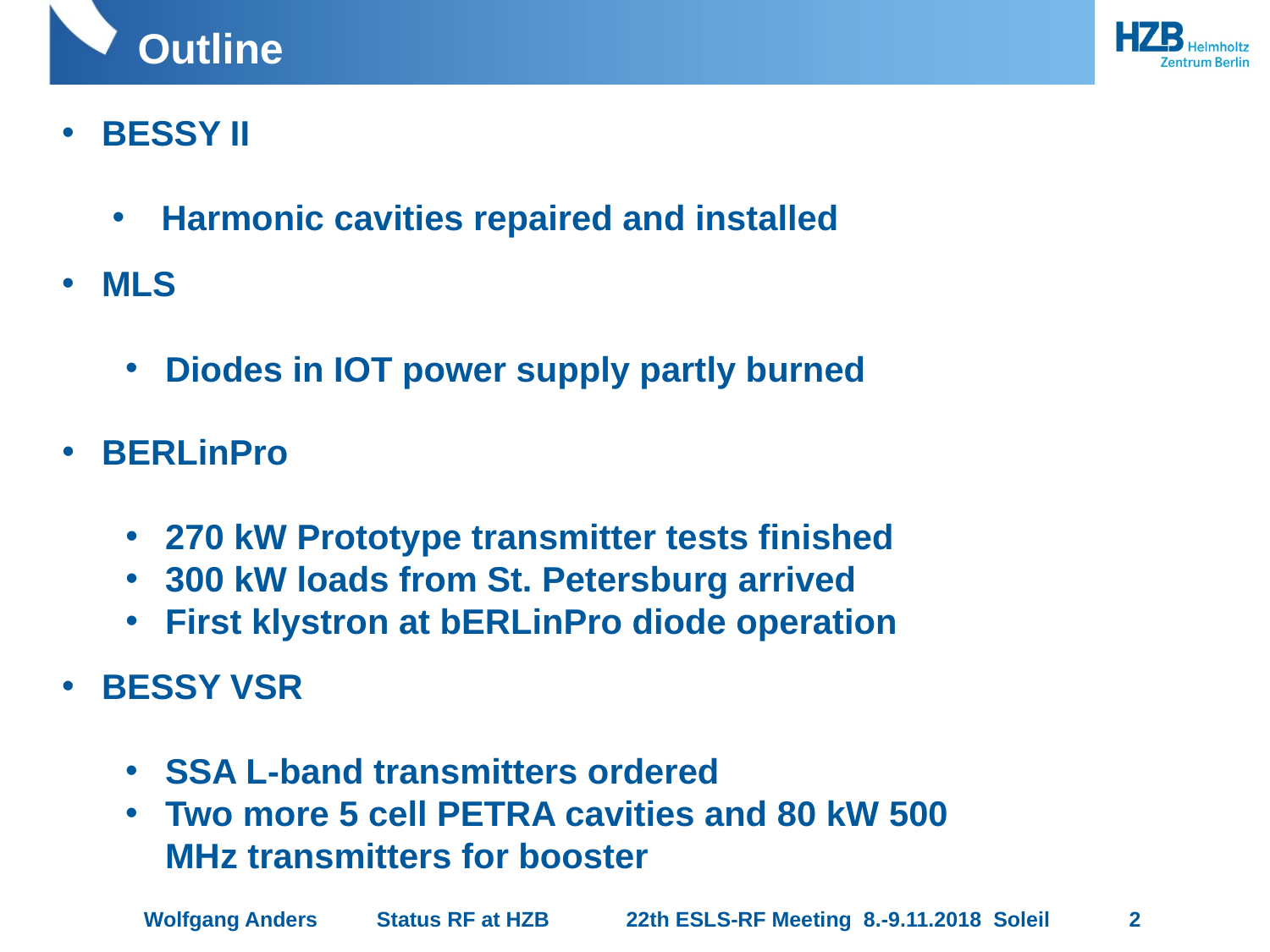

# Outline
BESSY II

Harmonic cavities repaired and installed
MLS

Diodes in IOT power supply partly burned
BERLinPro

270 kW Prototype transmitter tests finished
300 kW loads from St. Petersburg arrived
First klystron at bERLinPro diode operation

BESSY VSR

SSA L-band transmitters ordered
Two more 5 cell PETRA cavities and 80 kW 500 MHz transmitters for booster
Wolfgang Anders          Status RF at HZB             22th ESLS-RF Meeting  8.-9.11.2018  Soleil             2